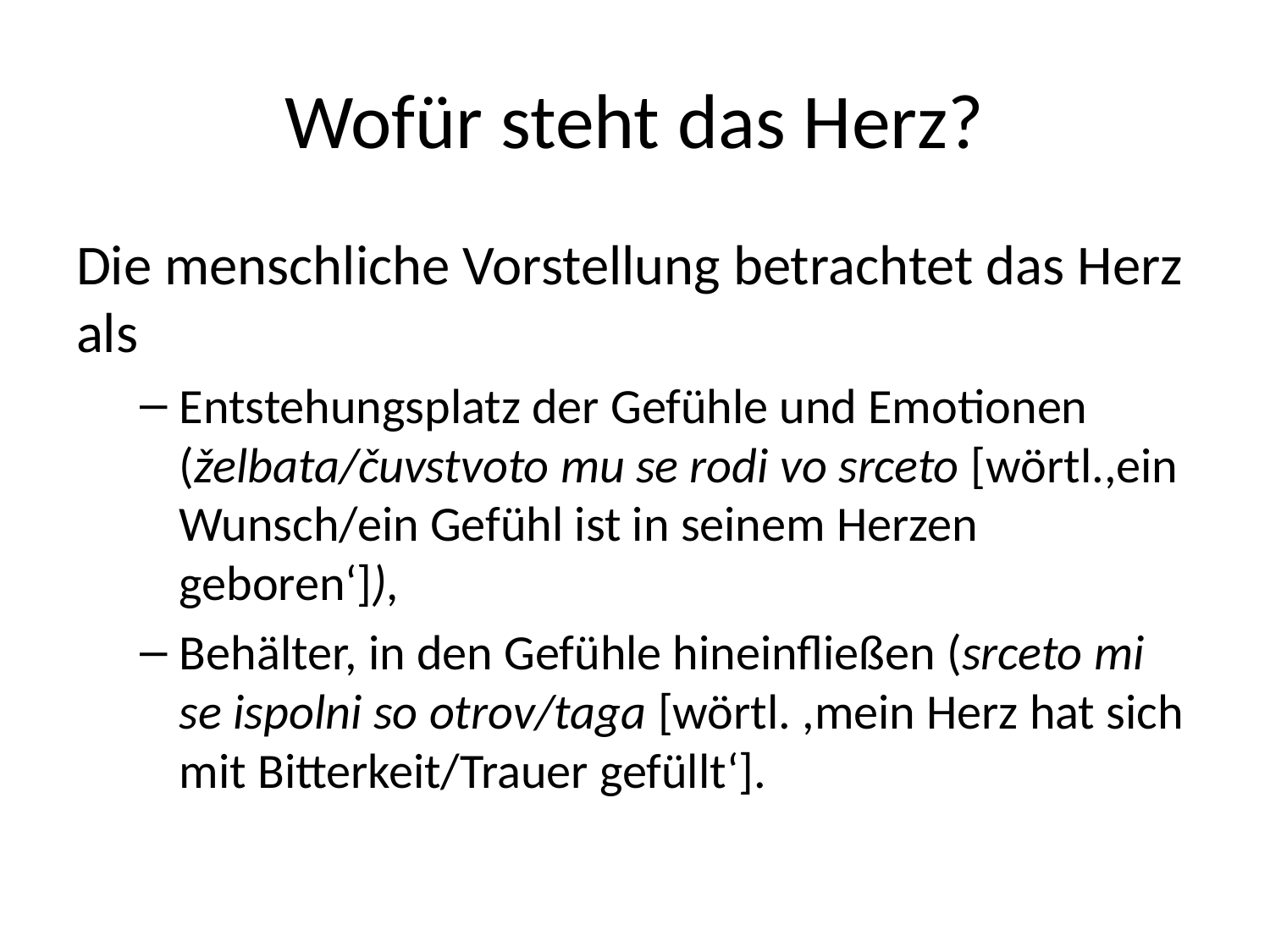

# Wofür steht das Herz?
Die menschliche Vorstellung betrachtet das Herz als
Entstehungsplatz der Gefühle und Emotionen (želbata/čuvstvoto mu se rodi vo srceto [wörtl.,ein Wunsch/ein Gefühl ist in seinem Herzen geboren‘]),
Behälter, in den Gefühle hineinfließen (srceto mi se ispolni so otrov/taga [wörtl. ,mein Herz hat sich mit Bitterkeit/Trauer gefüllt‘].